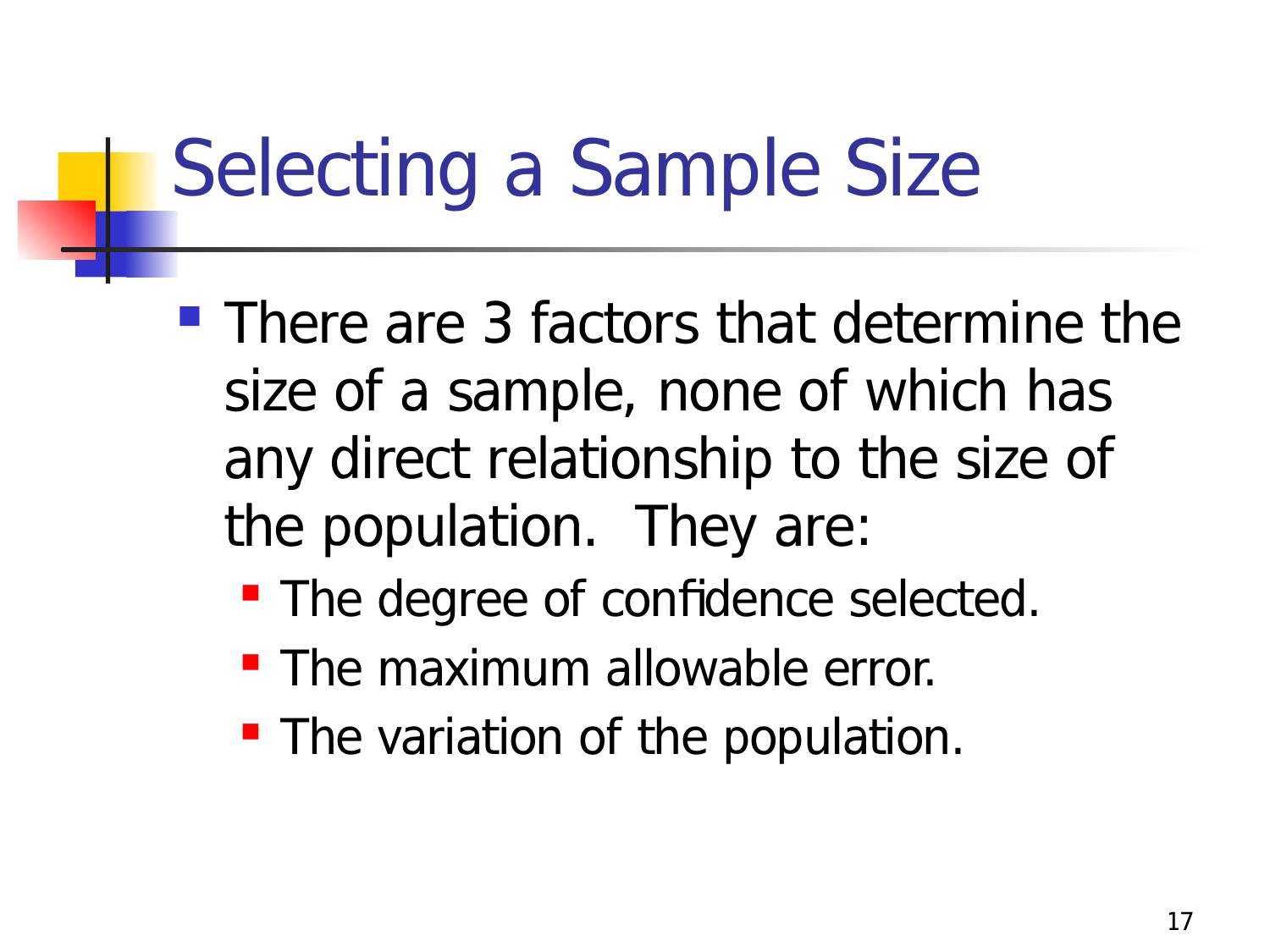

8-27
# Selecting a Sample Size
There are 3 factors that determine the size of a sample, none of which has any direct relationship to the size of the population.  They are:
The degree of confidence selected.
The maximum allowable error.
The variation of the population.
17